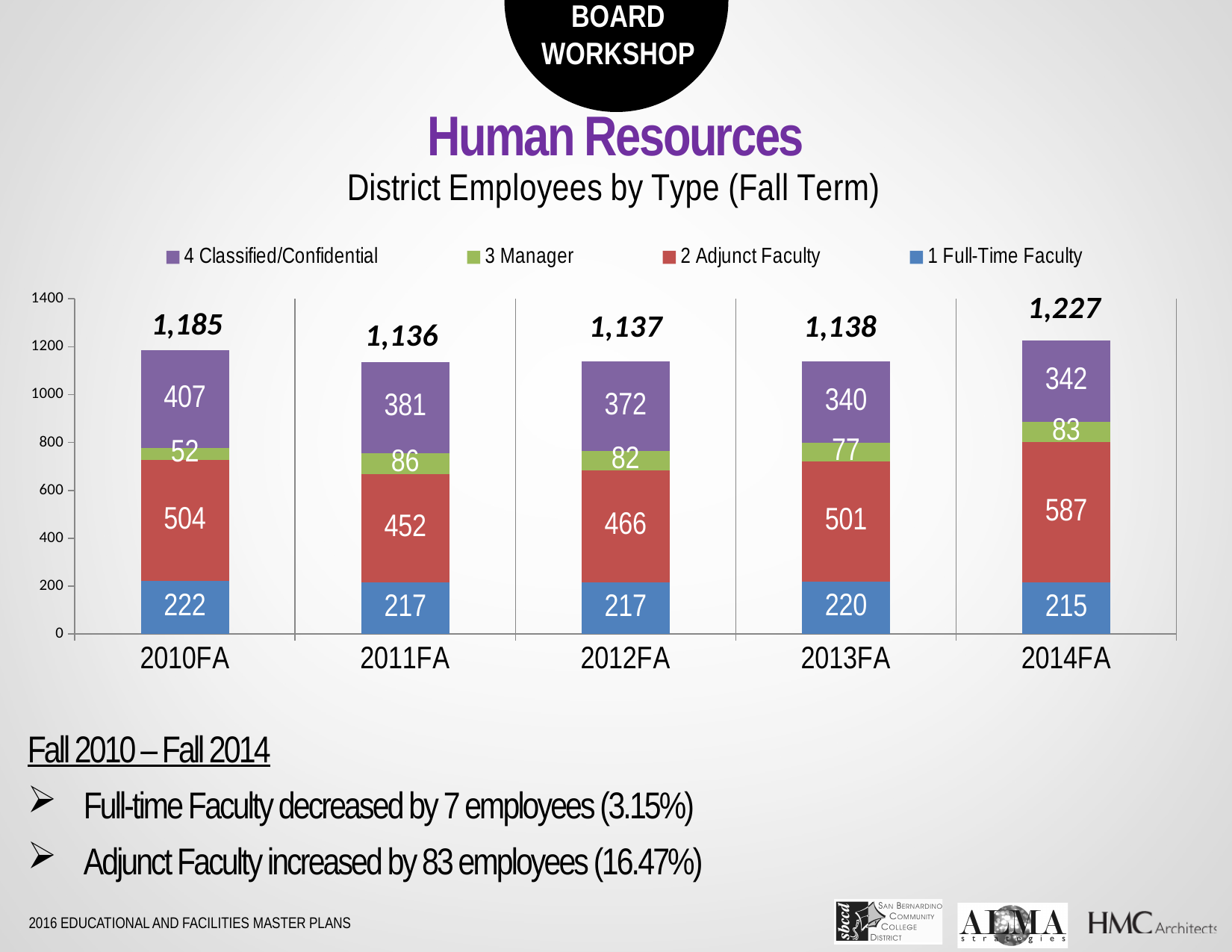

Human Resources

### Chart

| Category | 1 Full-Time Faculty | 2 Adjunct Faculty | 3 Manager | 4 Classified/Confidential |
|---|---|---|---|---|
| 2010FA | 222.0 | 504.0 | 52.0 | 407.0 |
| 2011FA | 217.0 | 452.0 | 86.0 | 381.0 |
| 2012FA | 217.0 | 466.0 | 82.0 | 372.0 |
| 2013FA | 220.0 | 501.0 | 77.0 | 340.0 |
| 2014FA | 215.0 | 587.0 | 83.0 | 342.0 |
1,185
Fall 2010 – Fall 2014
Full-time Faculty decreased by 7 employees (3.15%)
Adjunct Faculty increased by 83 employees (16.47%)